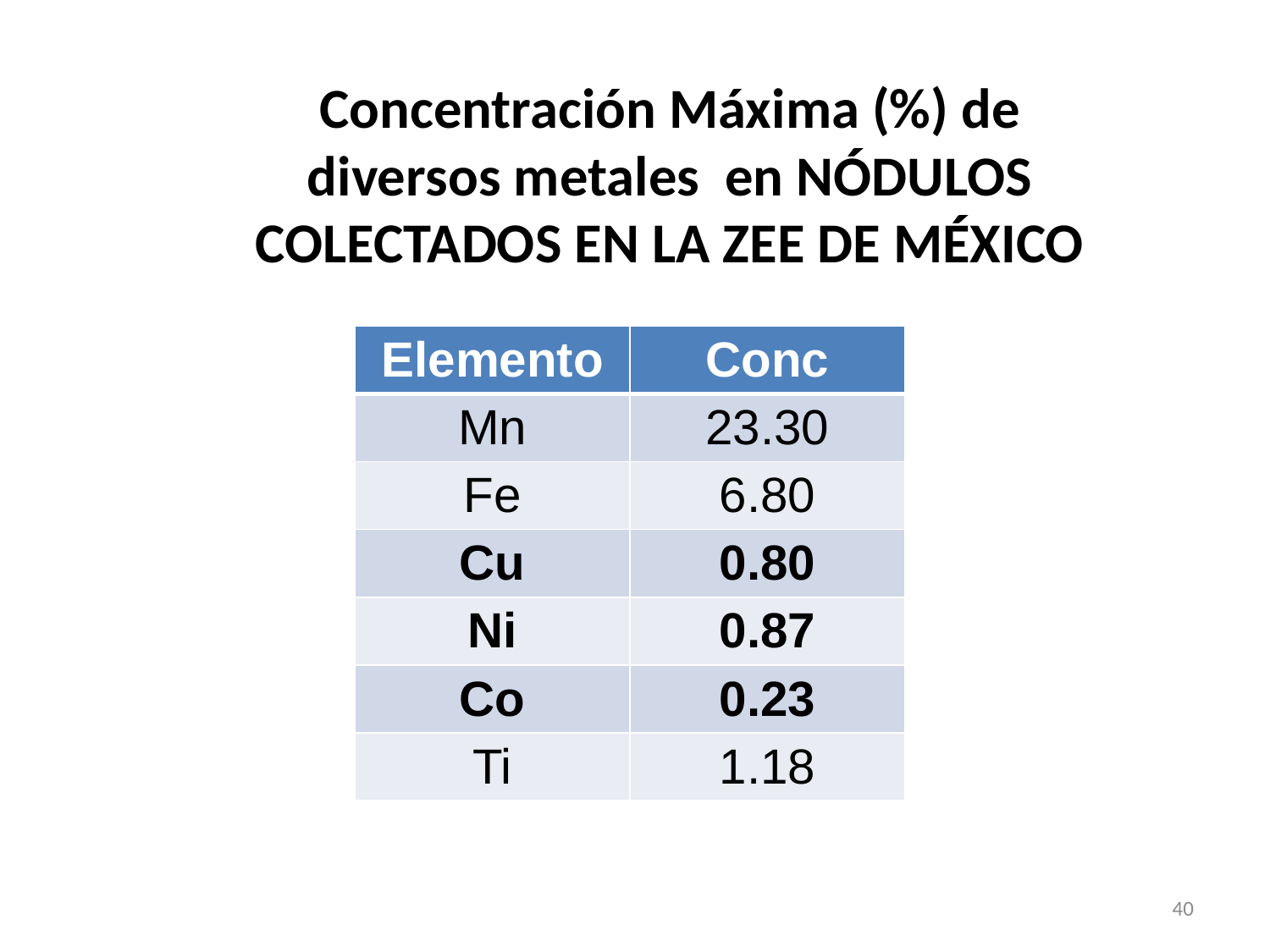

Concentración Máxima (%) de diversos metales  en NÓDULOS COLECTADOS EN LA ZEE DE MÉXICO
| Elemento | Conc |
| --- | --- |
| Mn | 23.30 |
| Fe | 6.80 |
| Cu | 0.80 |
| Ni | 0.87 |
| Co | 0.23 |
| Ti | 1.18 |
40